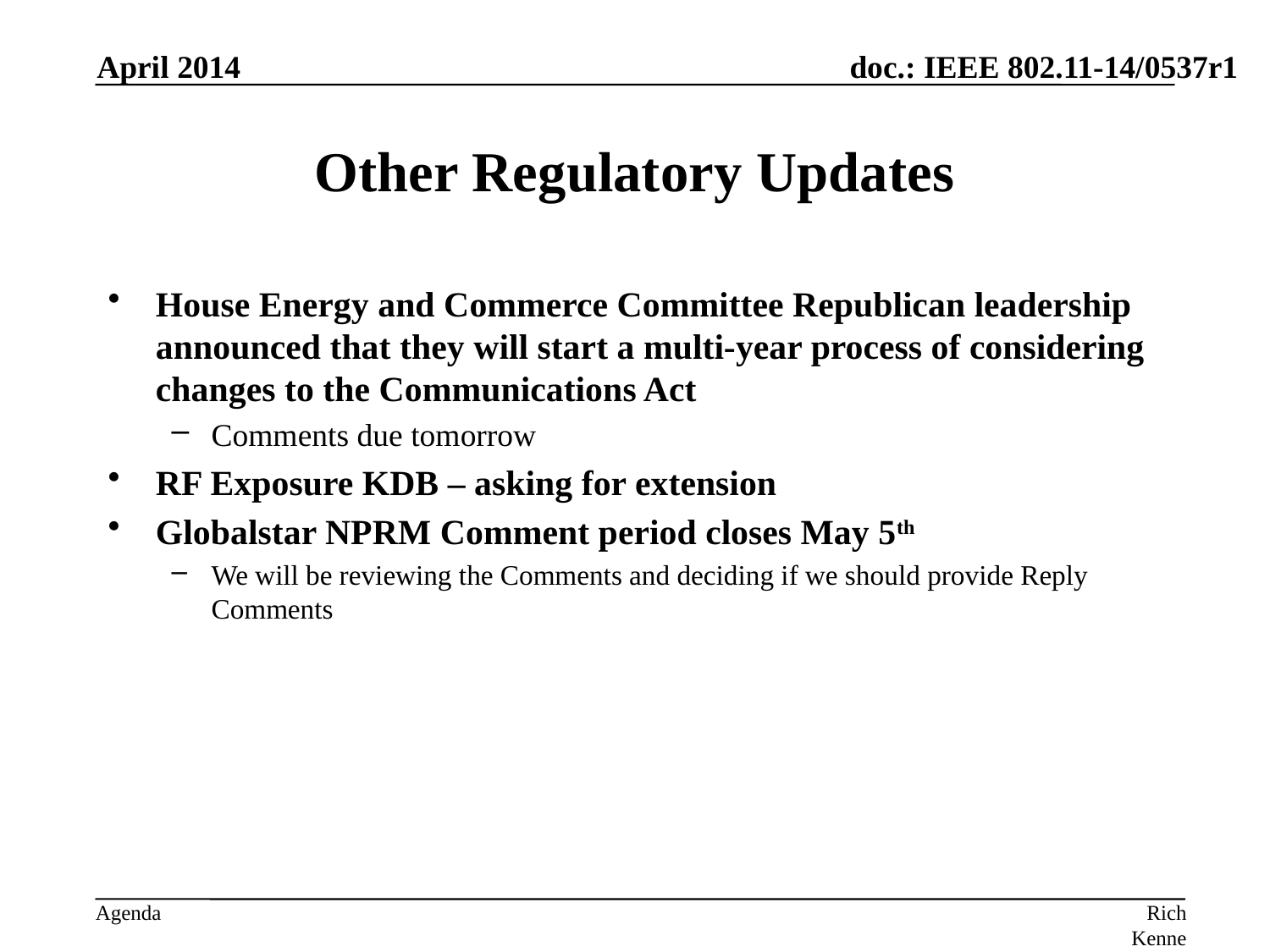

April 2014
# Other Regulatory Updates
House Energy and Commerce Committee Republican leadership announced that they will start a multi-year process of considering changes to the Communications Act
Comments due tomorrow
RF Exposure KDB – asking for extension
Globalstar NPRM Comment period closes May 5th
We will be reviewing the Comments and deciding if we should provide Reply Comments
Rich Kennedy, MediaTek